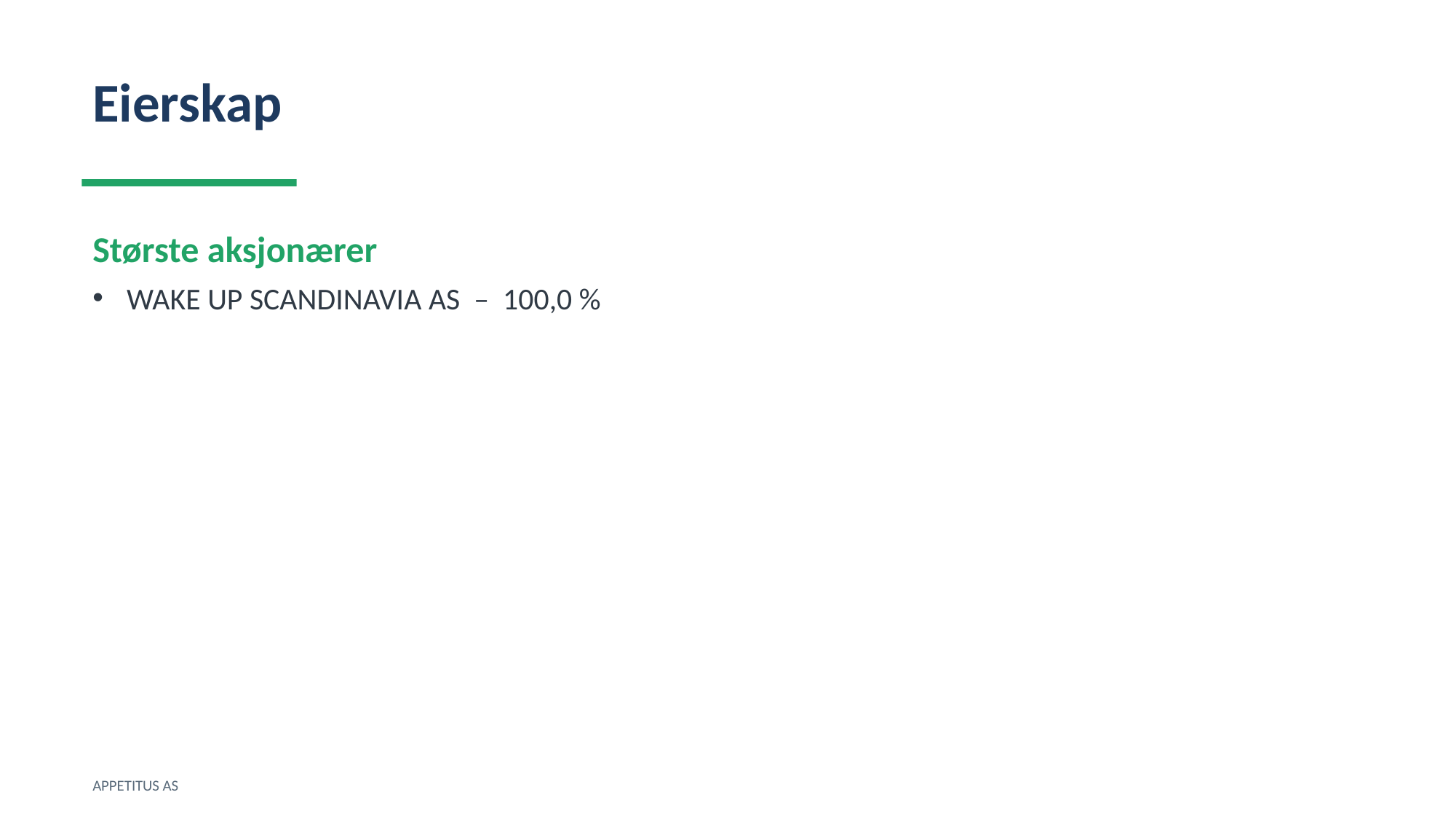

Eierskap

Største aksjonærer
WAKE UP SCANDINAVIA AS  –  100,0 %
APPETITUS AS